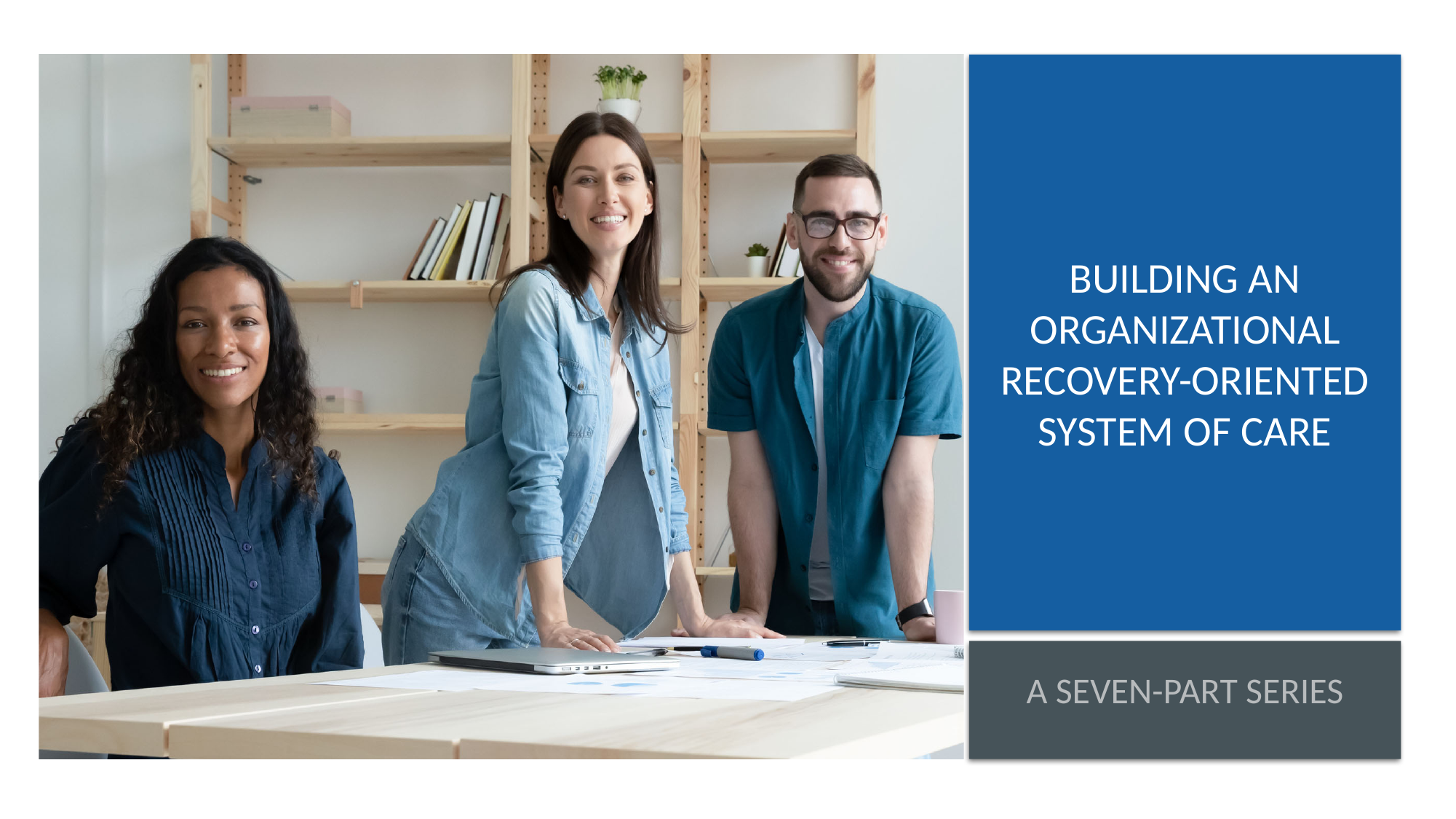

# Building an organizational Recovery-Oriented system of Care

A Seven-part series